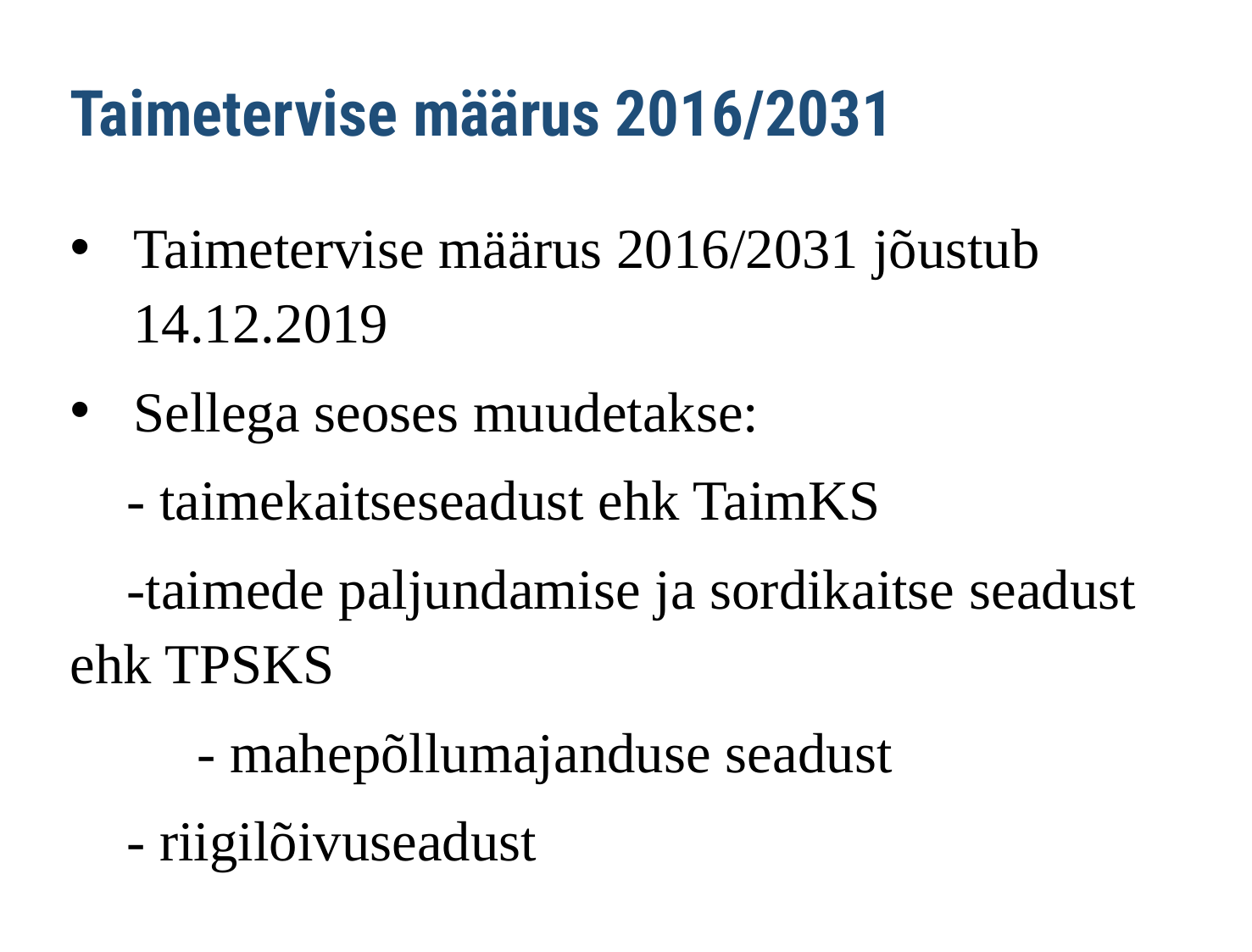

# Taimetervise määrus 2016/2031
Taimetervise määrus 2016/2031 jõustub 14.12.2019
Sellega seoses muudetakse:
    - taimekaitseseadust ehk TaimKS
    -taimede paljundamise ja sordikaitse seadust ehk TPSKS
	- mahepõllumajanduse seadust
    - riigilõivuseadust